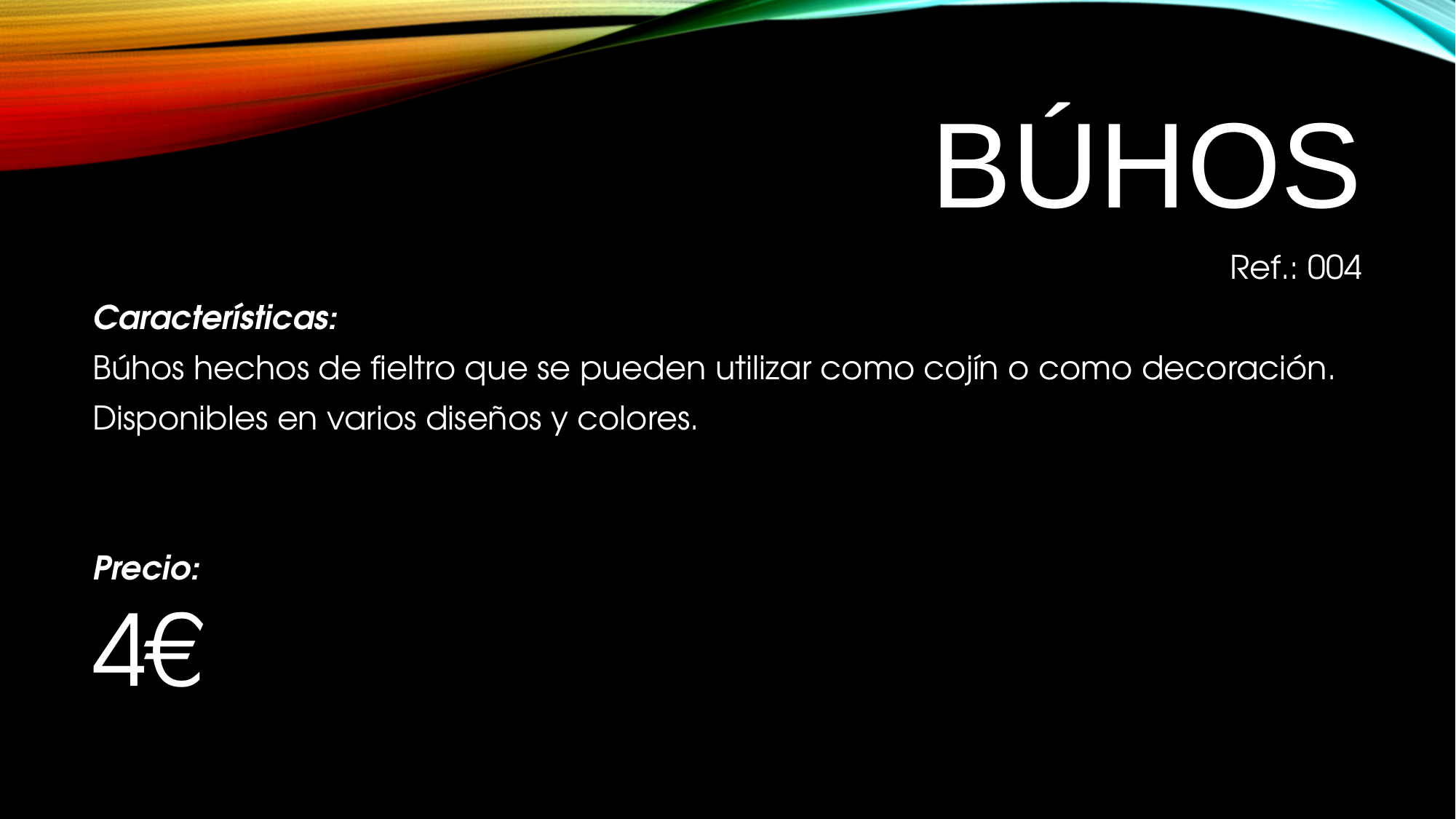

# búhos
Ref.: 004
Características:
Búhos hechos de fieltro que se pueden utilizar como cojín o como decoración.
Disponibles en varios diseños y colores.

Precio:
4€